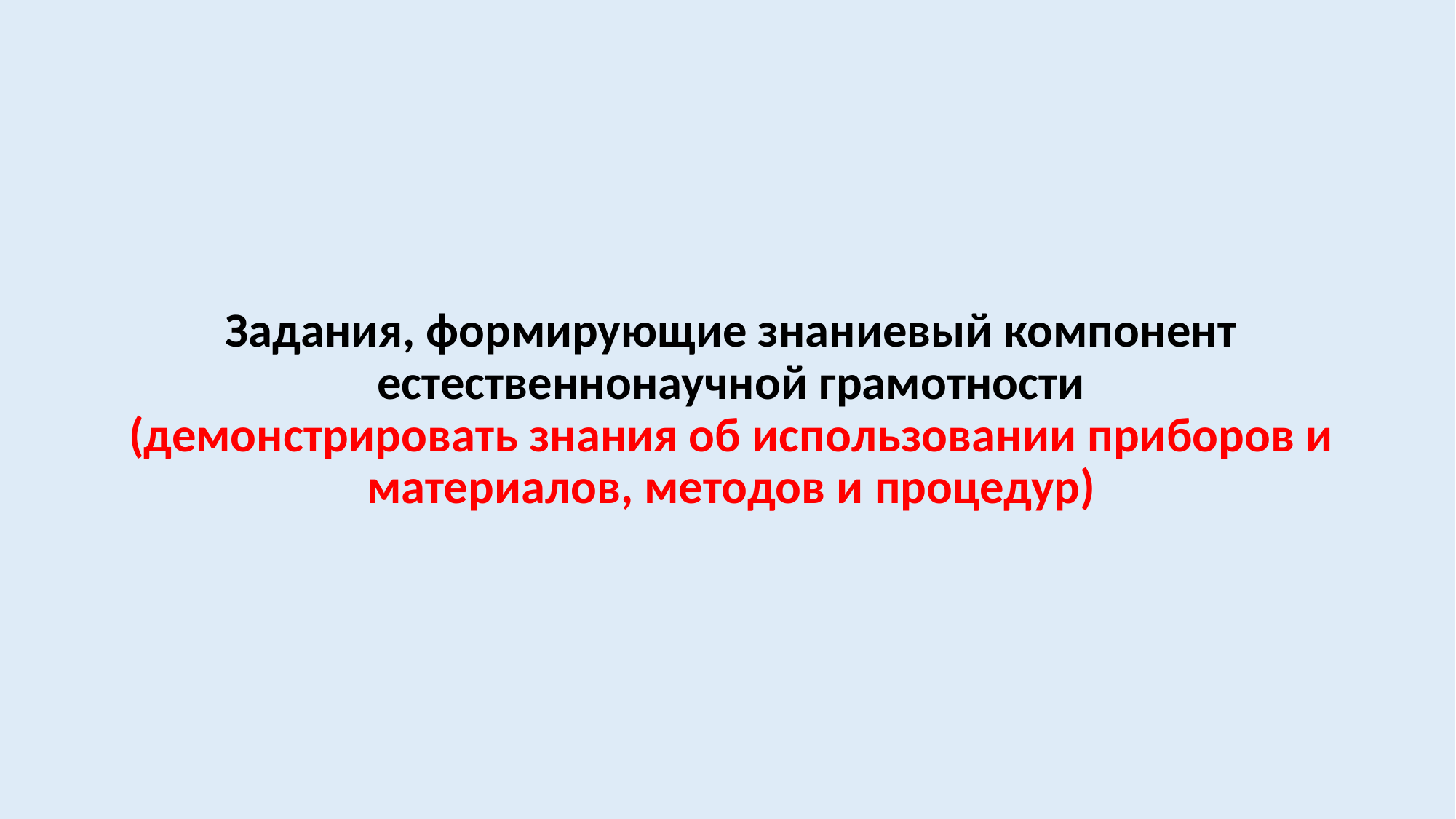

# Задания, формирующие знаниевый компонент естественнонаучной грамотности (демонстрировать знания об использовании приборов и материалов, методов и процедур)